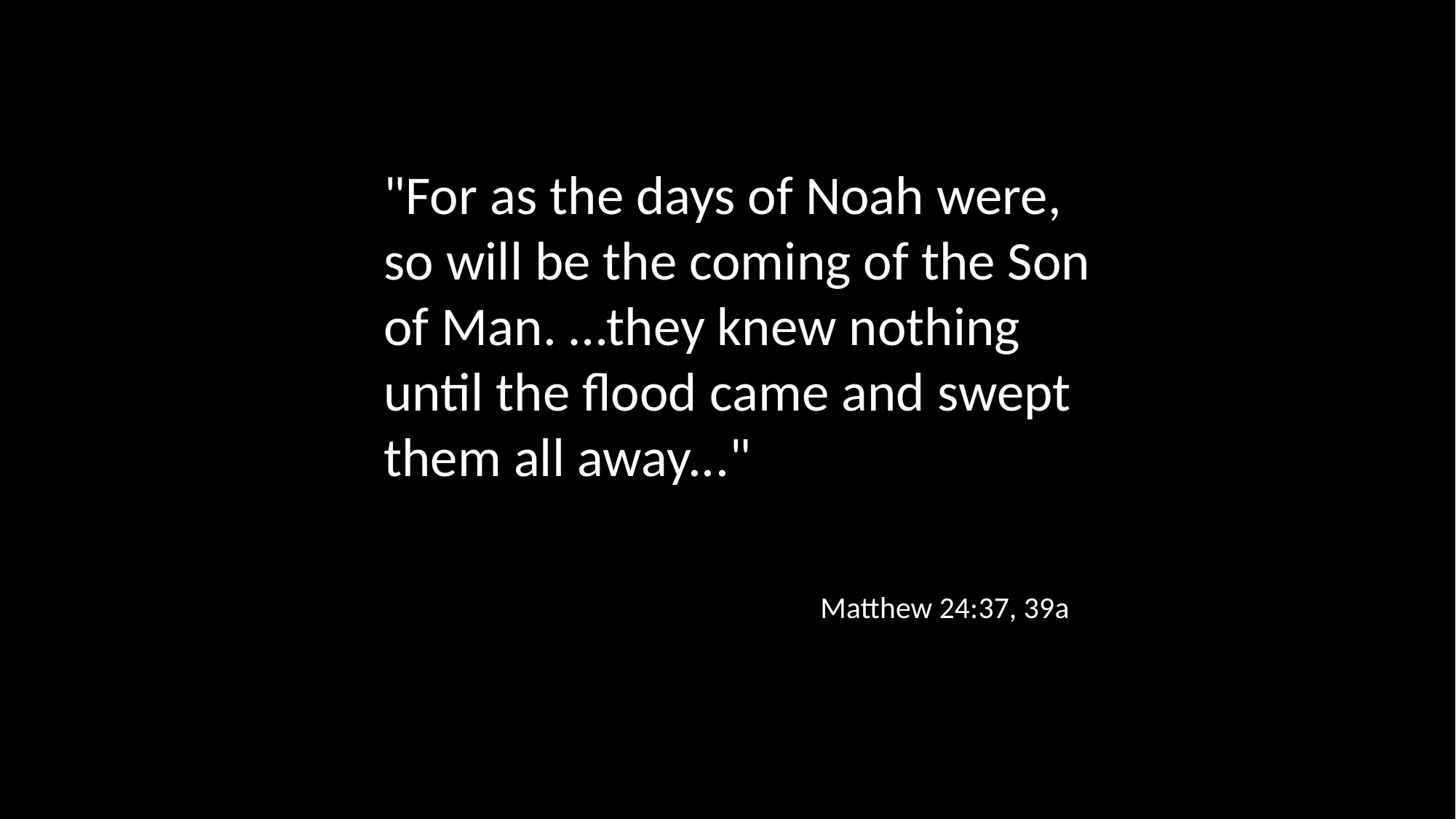

"For as the days of Noah were, so will be the coming of the Son of Man. …they knew nothing until the flood came and swept them all away..."
Matthew 24:37, 39a